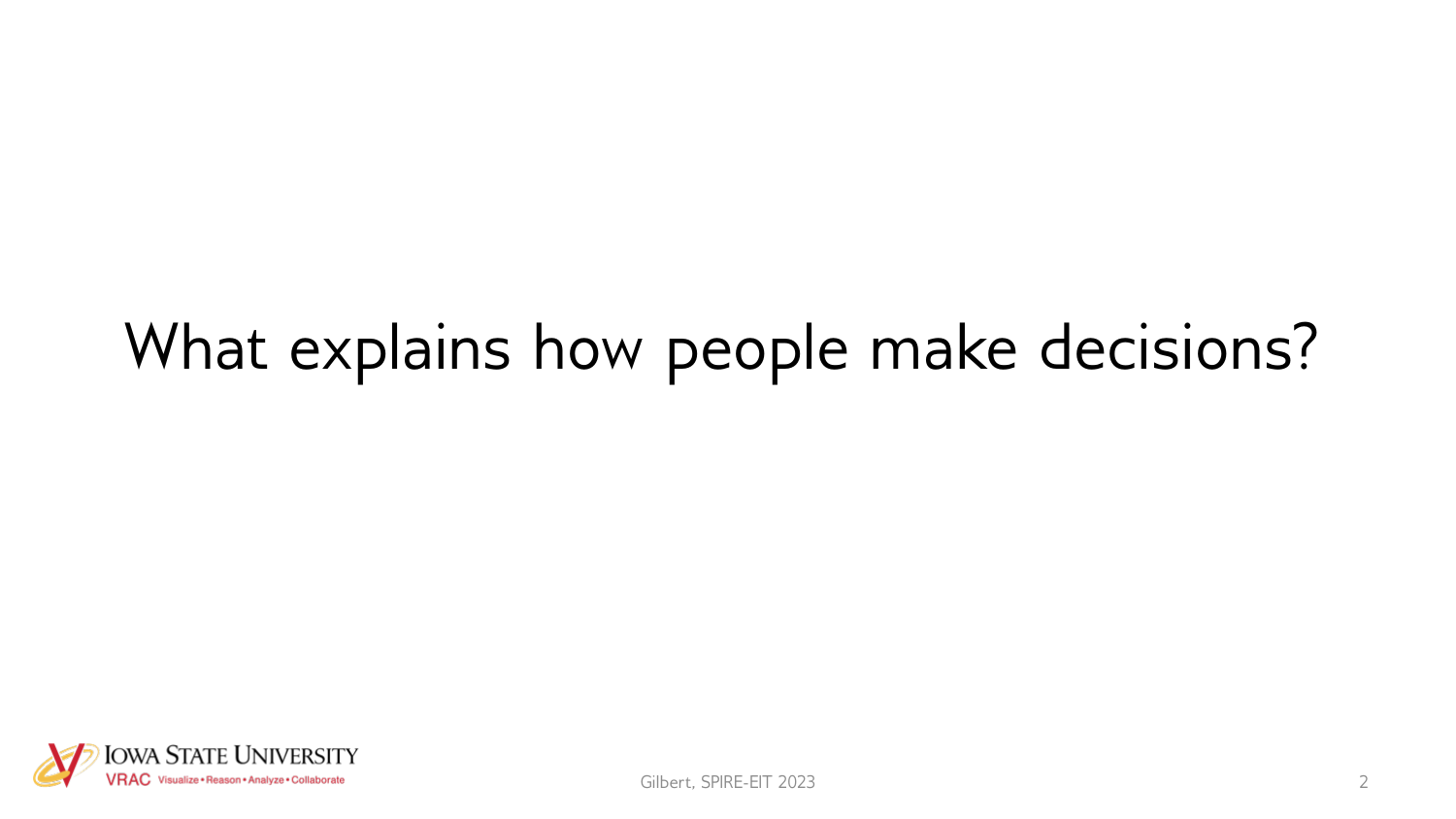

# What explains how people make decisions?

Gilbert, SPIRE-EIT 2023
2